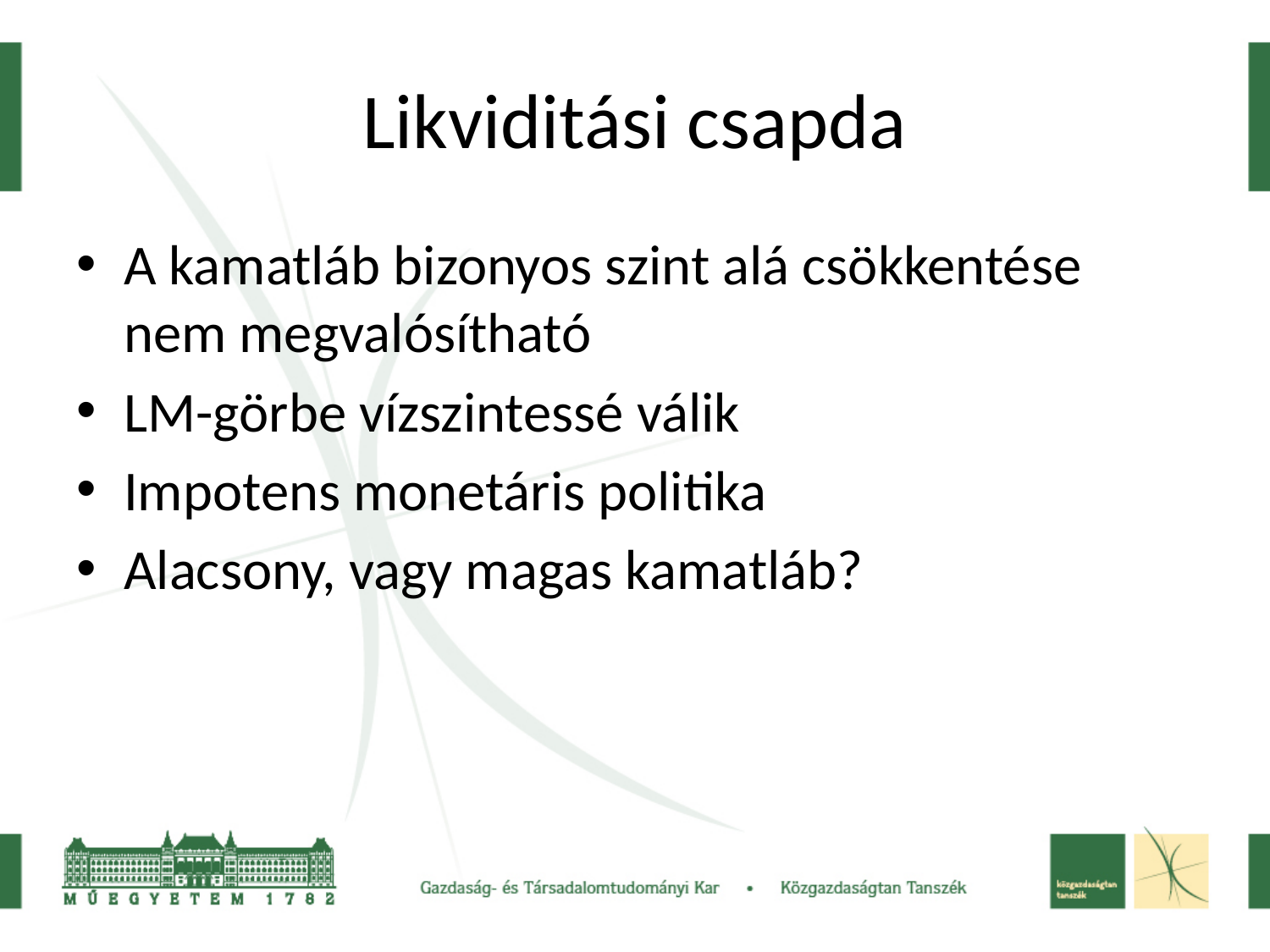

# Likviditási csapda
A kamatláb bizonyos szint alá csökkentése nem megvalósítható
LM-görbe vízszintessé válik
Impotens monetáris politika
Alacsony, vagy magas kamatláb?